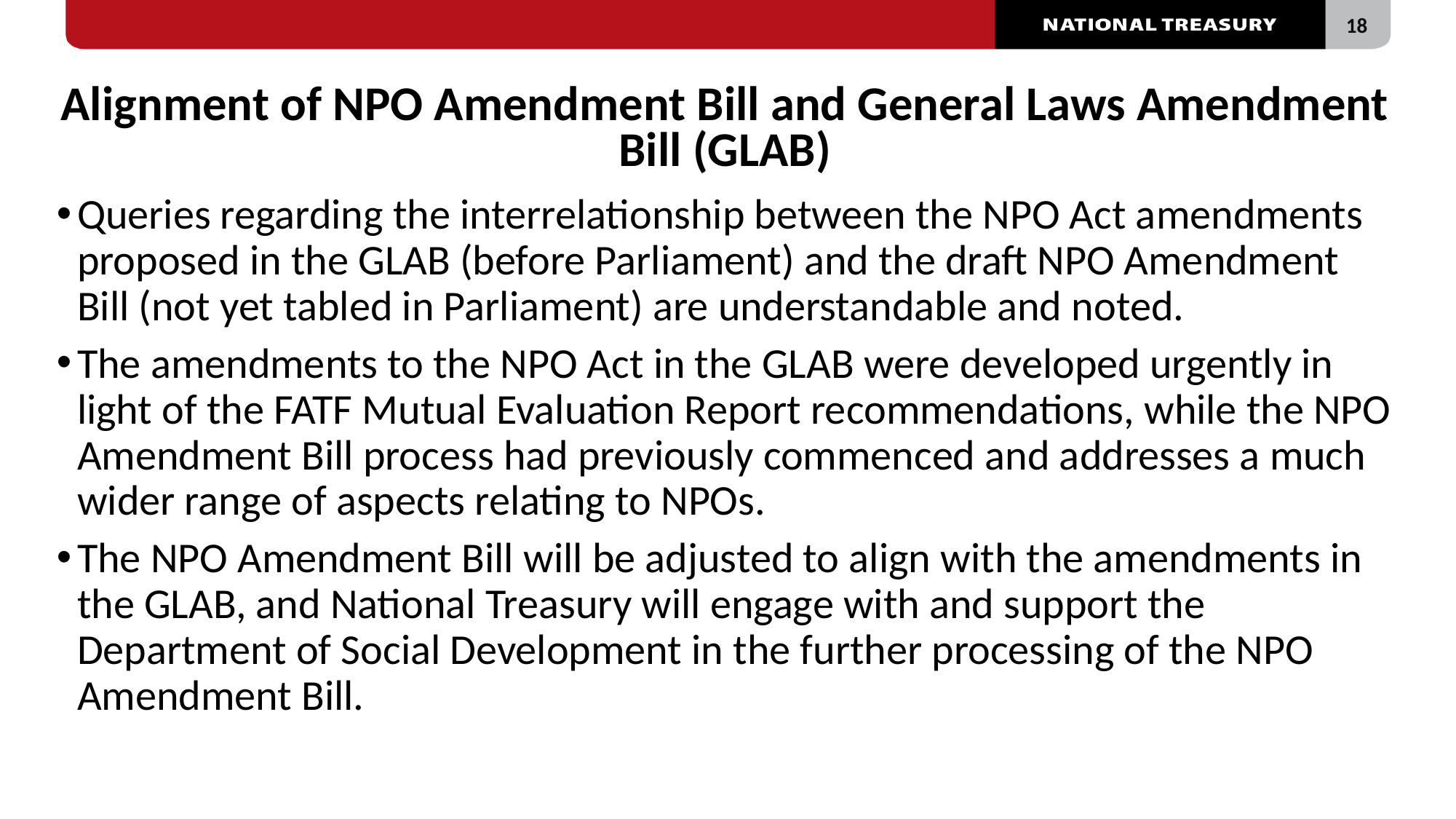

# Alignment of NPO Amendment Bill and General Laws Amendment Bill (GLAB)
Queries regarding the interrelationship between the NPO Act amendments proposed in the GLAB (before Parliament) and the draft NPO Amendment Bill (not yet tabled in Parliament) are understandable and noted.
The amendments to the NPO Act in the GLAB were developed urgently in light of the FATF Mutual Evaluation Report recommendations, while the NPO Amendment Bill process had previously commenced and addresses a much wider range of aspects relating to NPOs.
The NPO Amendment Bill will be adjusted to align with the amendments in the GLAB, and National Treasury will engage with and support the Department of Social Development in the further processing of the NPO Amendment Bill.